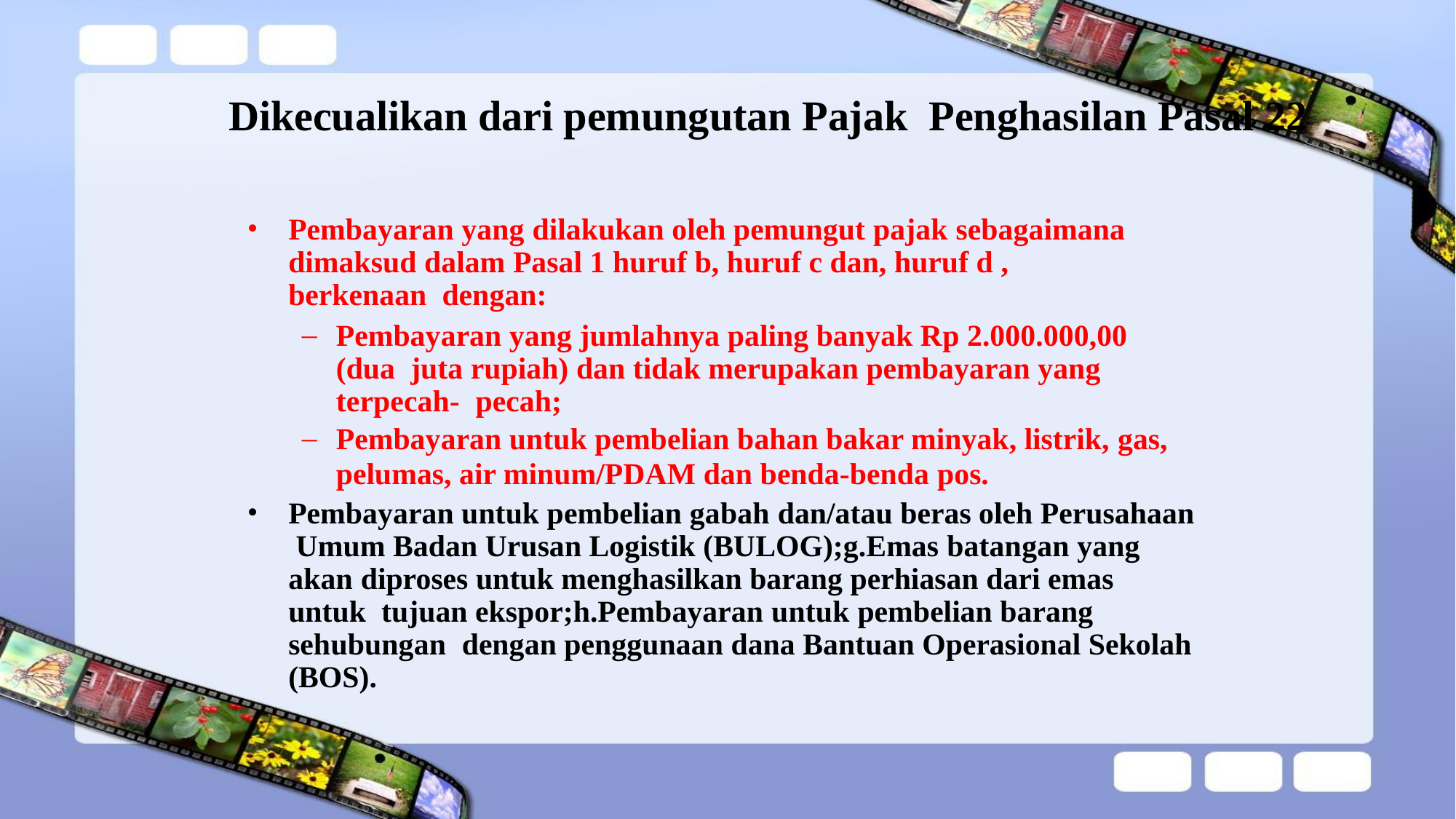

# Dikecualikan dari pemungutan Pajak  Penghasilan Pasal 22
Pembayaran yang dilakukan oleh pemungut pajak sebagaimana  dimaksud dalam Pasal 1 huruf b, huruf c dan, huruf d , berkenaan  dengan:
Pembayaran yang jumlahnya paling banyak Rp 2.000.000,00 (dua  juta rupiah) dan tidak merupakan pembayaran yang terpecah-  pecah;
Pembayaran untuk pembelian bahan bakar minyak, listrik, gas,
pelumas, air minum/PDAM dan benda-benda pos.
Pembayaran untuk pembelian gabah dan/atau beras oleh Perusahaan  Umum Badan Urusan Logistik (BULOG);g.Emas batangan yang  akan diproses untuk menghasilkan barang perhiasan dari emas untuk  tujuan ekspor;h.Pembayaran untuk pembelian barang sehubungan  dengan penggunaan dana Bantuan Operasional Sekolah (BOS).